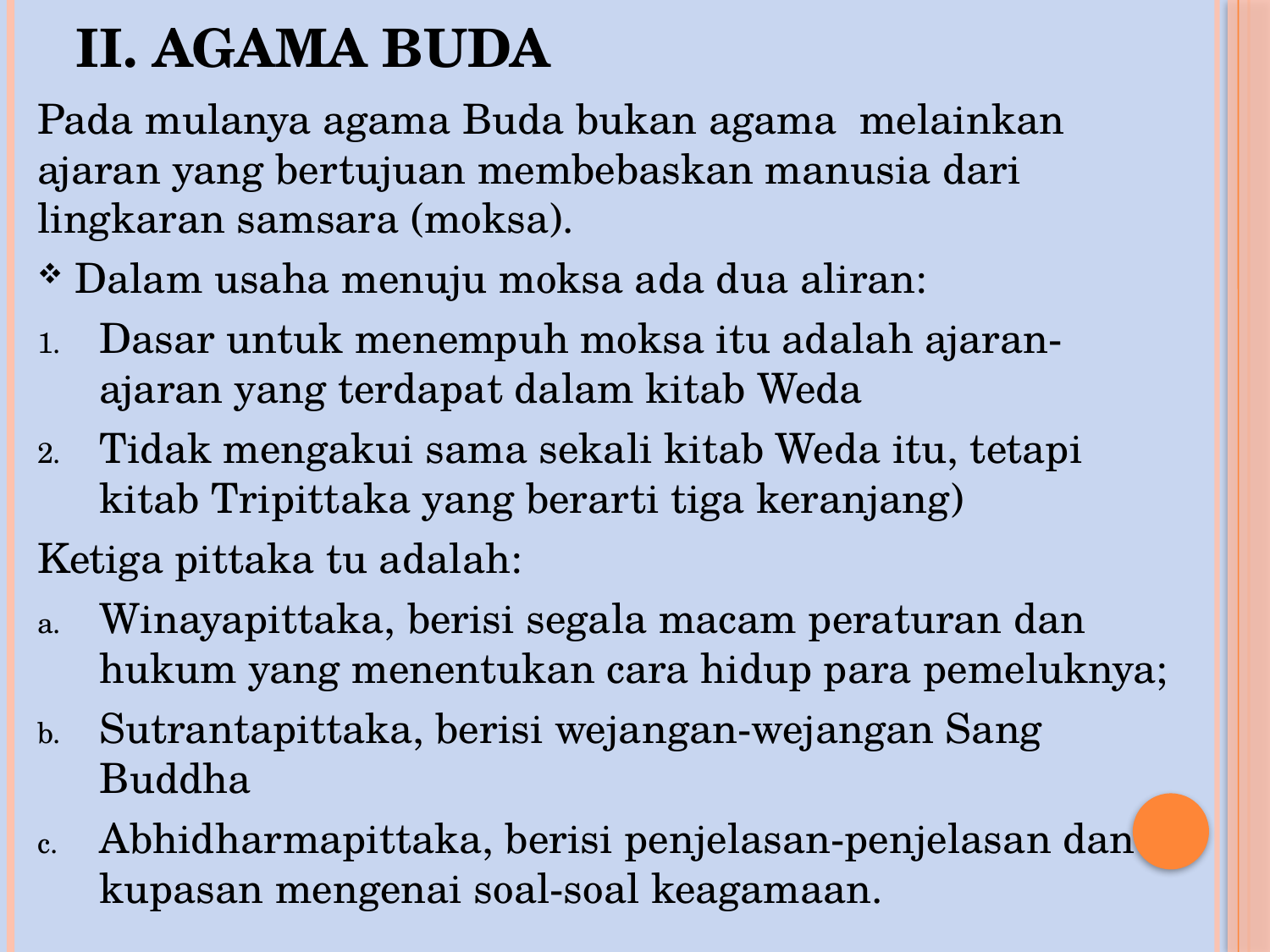

# II. AGAMA BUDA
Pada mulanya agama Buda bukan agama  melainkan ajaran yang bertujuan membebaskan manusia dari lingkaran samsara (moksa).
Dalam usaha menuju moksa ada dua aliran:
Dasar untuk menempuh moksa itu adalah ajaran-ajaran yang terdapat dalam kitab Weda
Tidak mengakui sama sekali kitab Weda itu, tetapi kitab Tripittaka yang berarti tiga keranjang)
Ketiga pittaka tu adalah:
Winayapittaka, berisi segala macam peraturan dan hukum yang menentukan cara hidup para pemeluknya;
Sutrantapittaka, berisi wejangan-wejangan Sang Buddha
Abhidharmapittaka, berisi penjelasan-penjelasan dan kupasan mengenai soal-soal keagamaan.